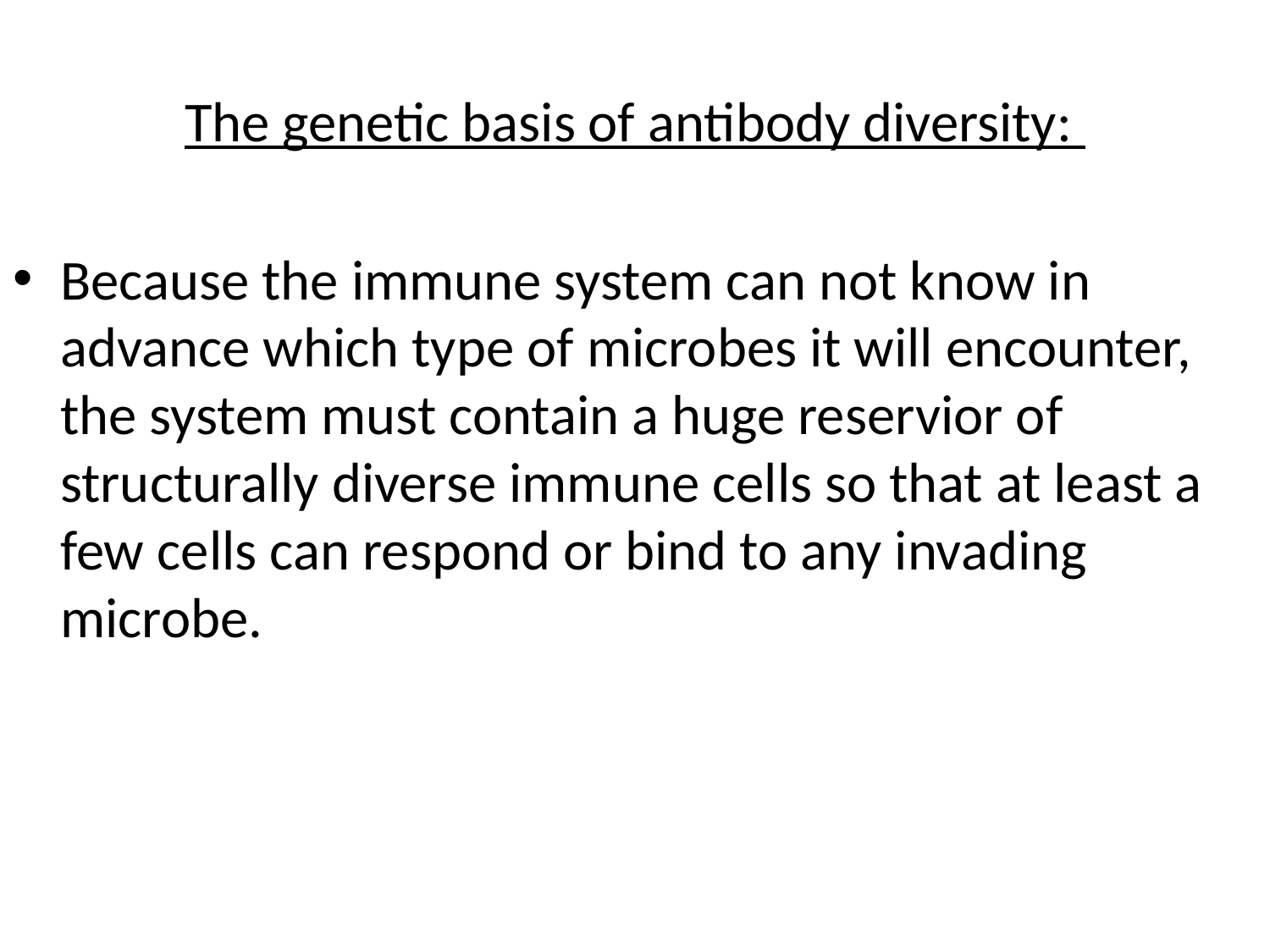

The genetic basis of antibody diversity:

Because the immune system can not know in advance which type of microbes it will encounter, the system must contain a huge reservior of structurally diverse immune cells so that at least a few cells can respond or bind to any invading microbe.